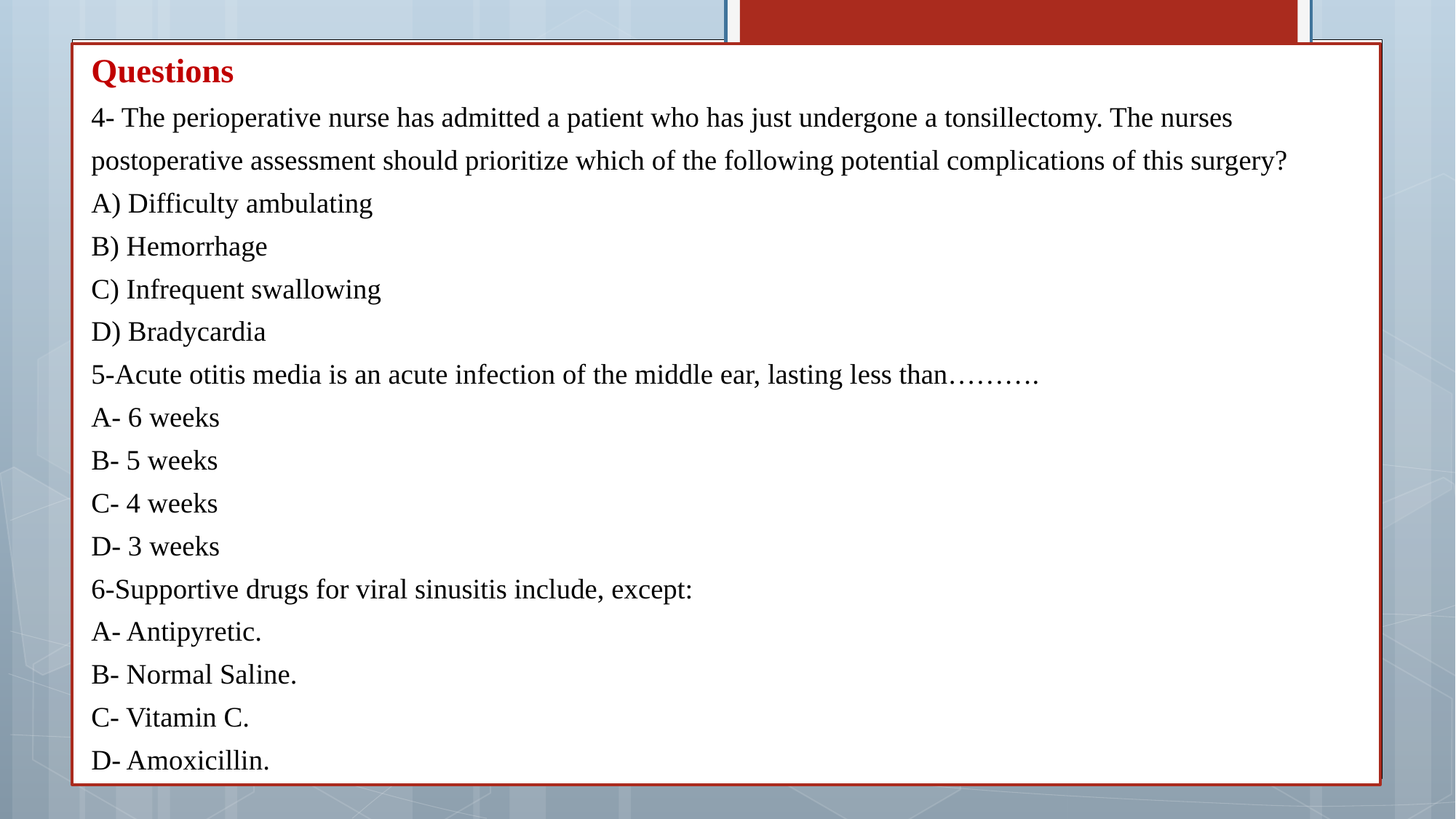

Questions
4- The perioperative nurse has admitted a patient who has just undergone a tonsillectomy. The nurses
postoperative assessment should prioritize which of the following potential complications of this surgery?
A) Difficulty ambulating
B) Hemorrhage
C) Infrequent swallowing
D) Bradycardia
5-Acute otitis media is an acute infection of the middle ear, lasting less than……….
A- 6 weeks
B- 5 weeks
C- 4 weeks
D- 3 weeks
6-Supportive drugs for viral sinusitis include, except:
A- Antipyretic.
B- Normal Saline.
C- Vitamin C.
D- Amoxicillin.